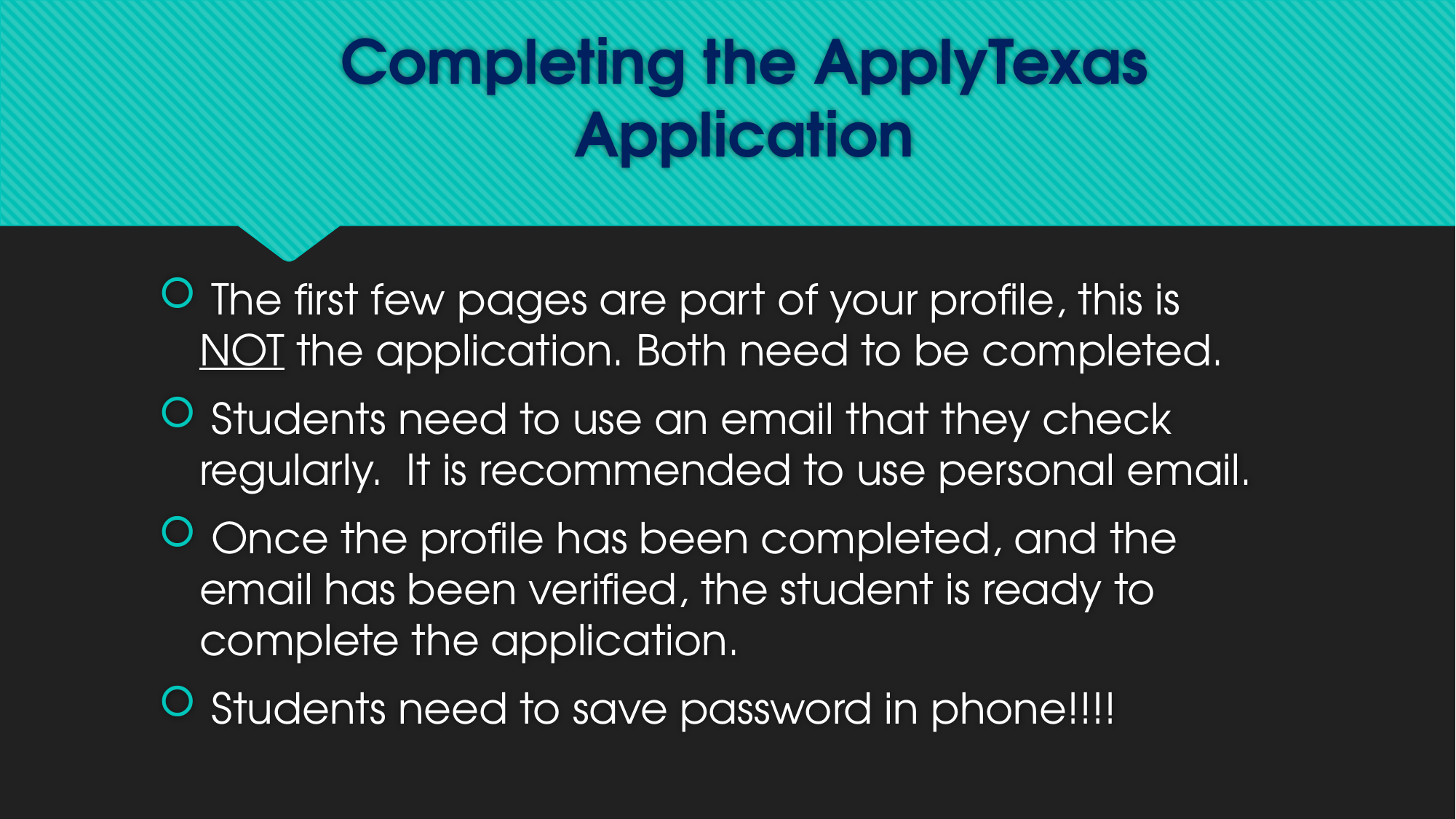

# Completing the ApplyTexas Application
 The first few pages are part of your profile, this is NOT the application. Both need to be completed.
 Students need to use an email that they check regularly.  It is recommended to use personal email.
 Once the profile has been completed, and the email has been verified, the student is ready to complete the application.
 Students need to save password in phone!!!!